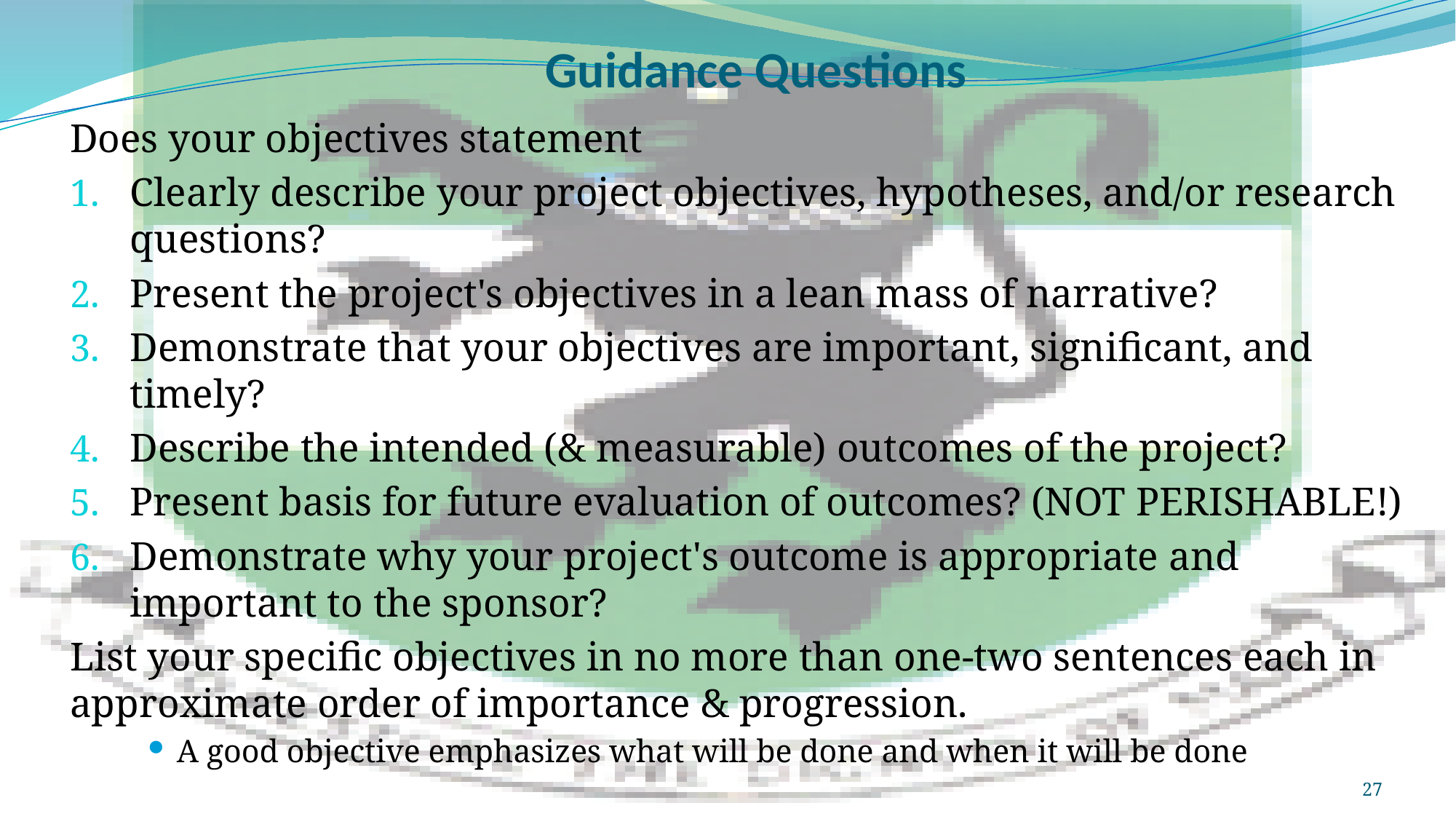

# Guidance Questions
Does your objectives statement
Clearly describe your project objectives, hypotheses, and/or research questions?
Present the project's objectives in a lean mass of narrative?
Demonstrate that your objectives are important, significant, and timely?
Describe the intended (& measurable) outcomes of the project?
Present basis for future evaluation of outcomes? (NOT PERISHABLE!)
Demonstrate why your project's outcome is appropriate and important to the sponsor?
List your specific objectives in no more than one-two sentences each in approximate order of importance & progression.
A good objective emphasizes what will be done and when it will be done
27